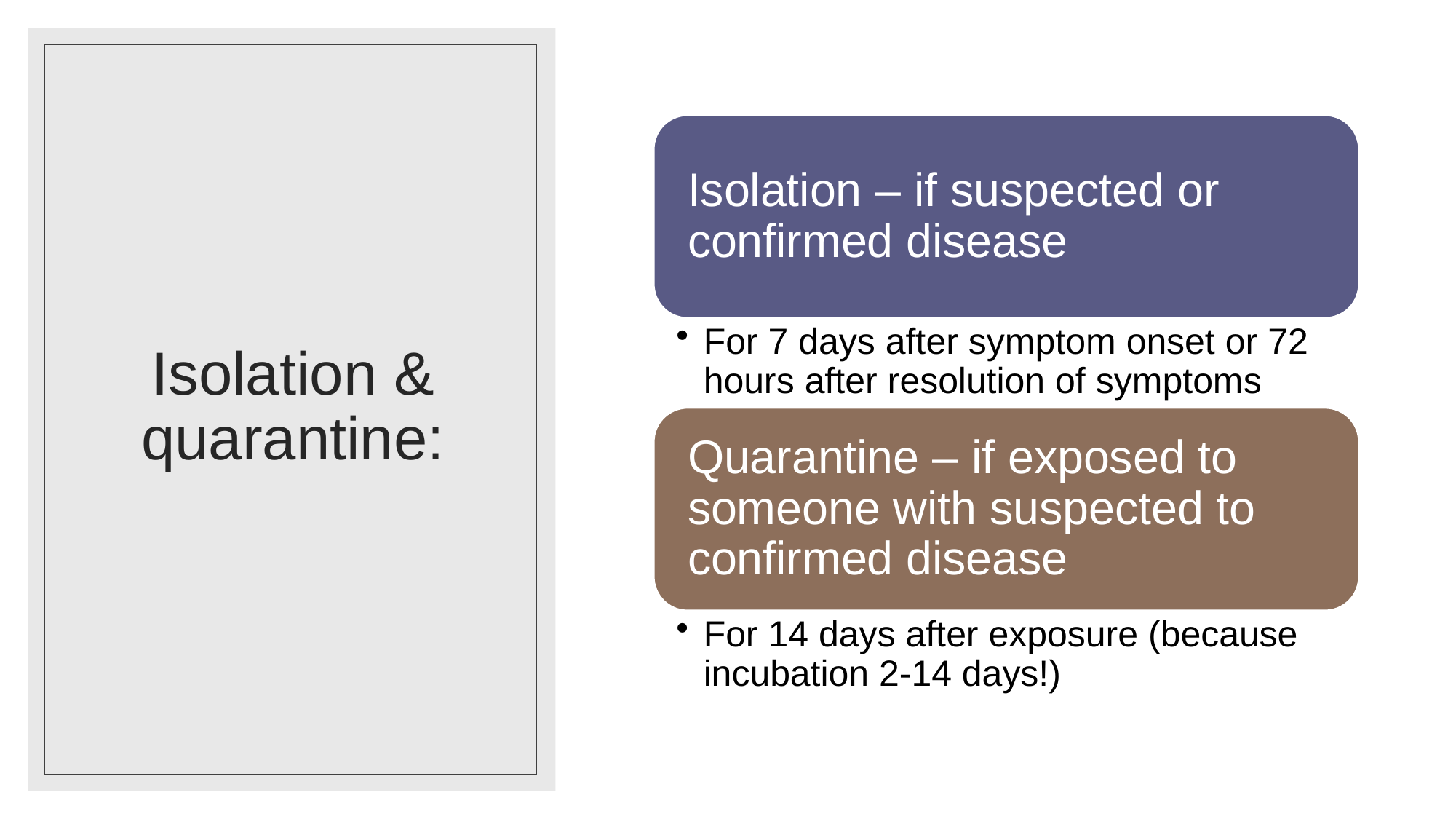

# Isolation & quarantine:
Isolation – if suspected or confirmed disease
For 7 days after symptom onset or 72 hours after resolution of symptoms
Quarantine – if exposed to someone with suspected to confirmed disease
For 14 days after exposure (because incubation 2-14 days!)